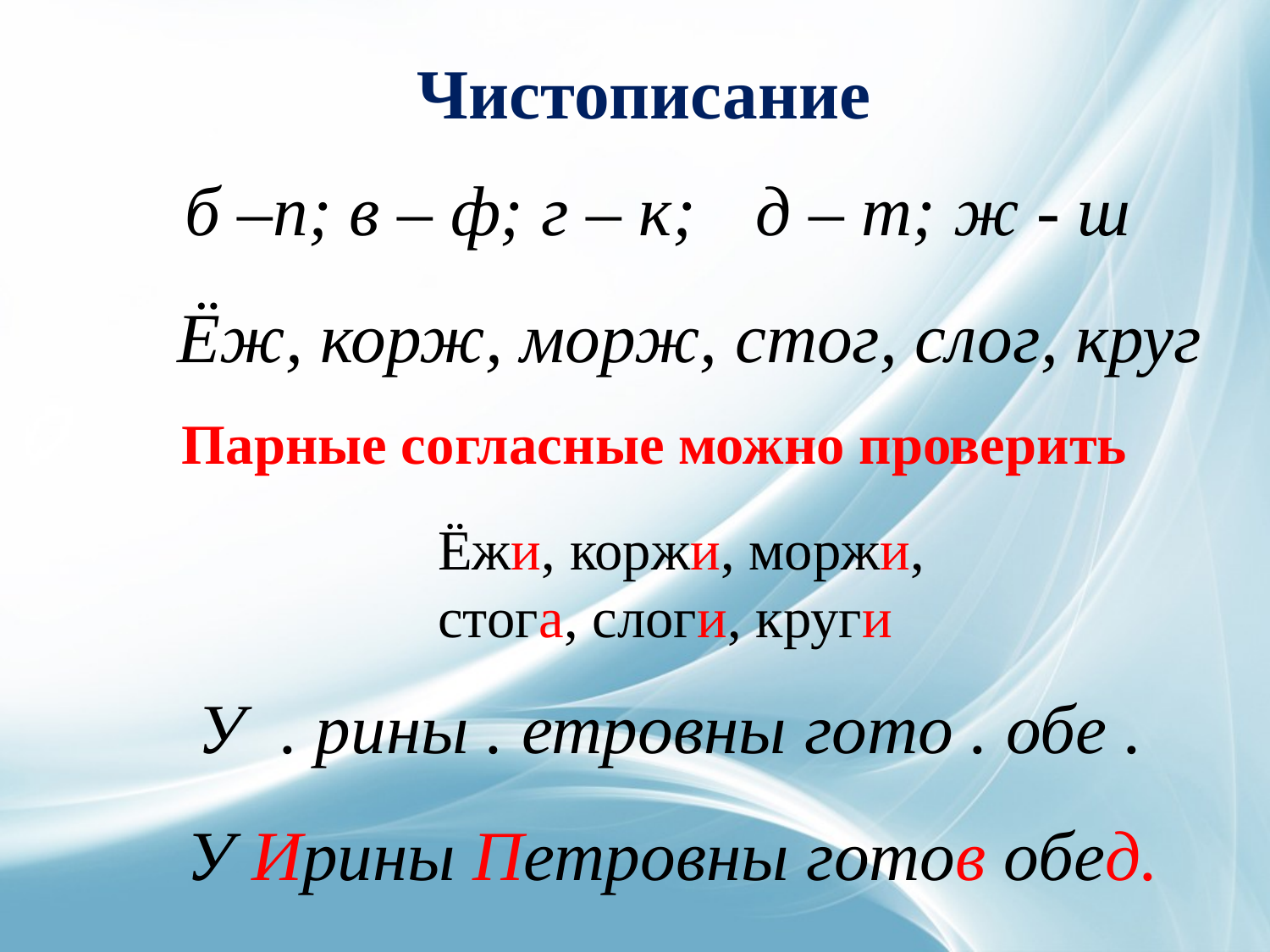

Чистописание
б –п; в – ф; г – к;
д – т; ж - ш
Ёж, корж, морж, стог, слог, круг
Парные согласные можно проверить
Ёжи, коржи, моржи,
стога, слоги, круги
У  . рины . етровны гото . обе .
У Ирины Петровны готов обед.